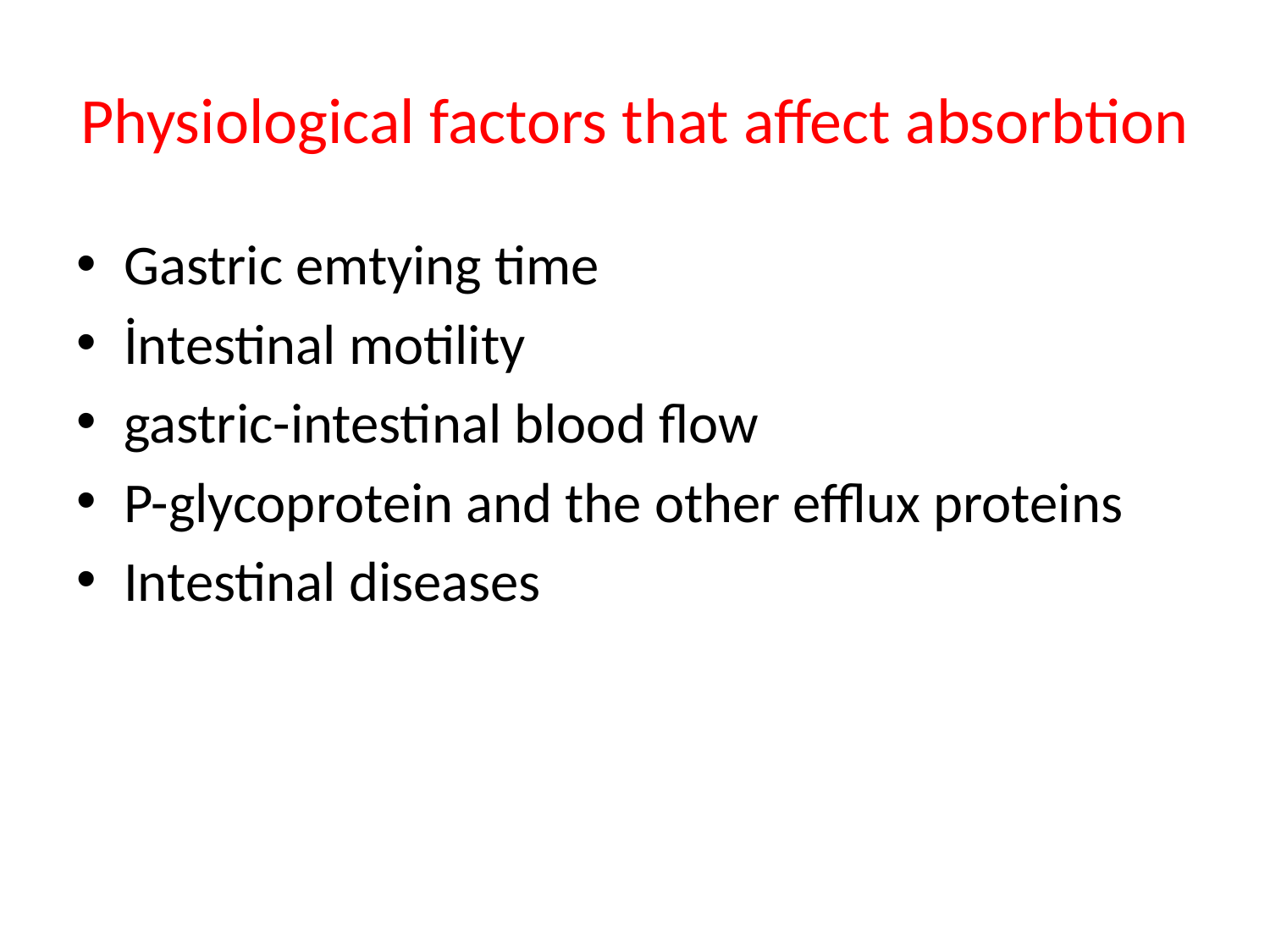

# Physiological factors that affect absorbtion
Gastric emtying time
İntestinal motility
gastric-intestinal blood flow
P-glycoprotein and the other efflux proteins
Intestinal diseases